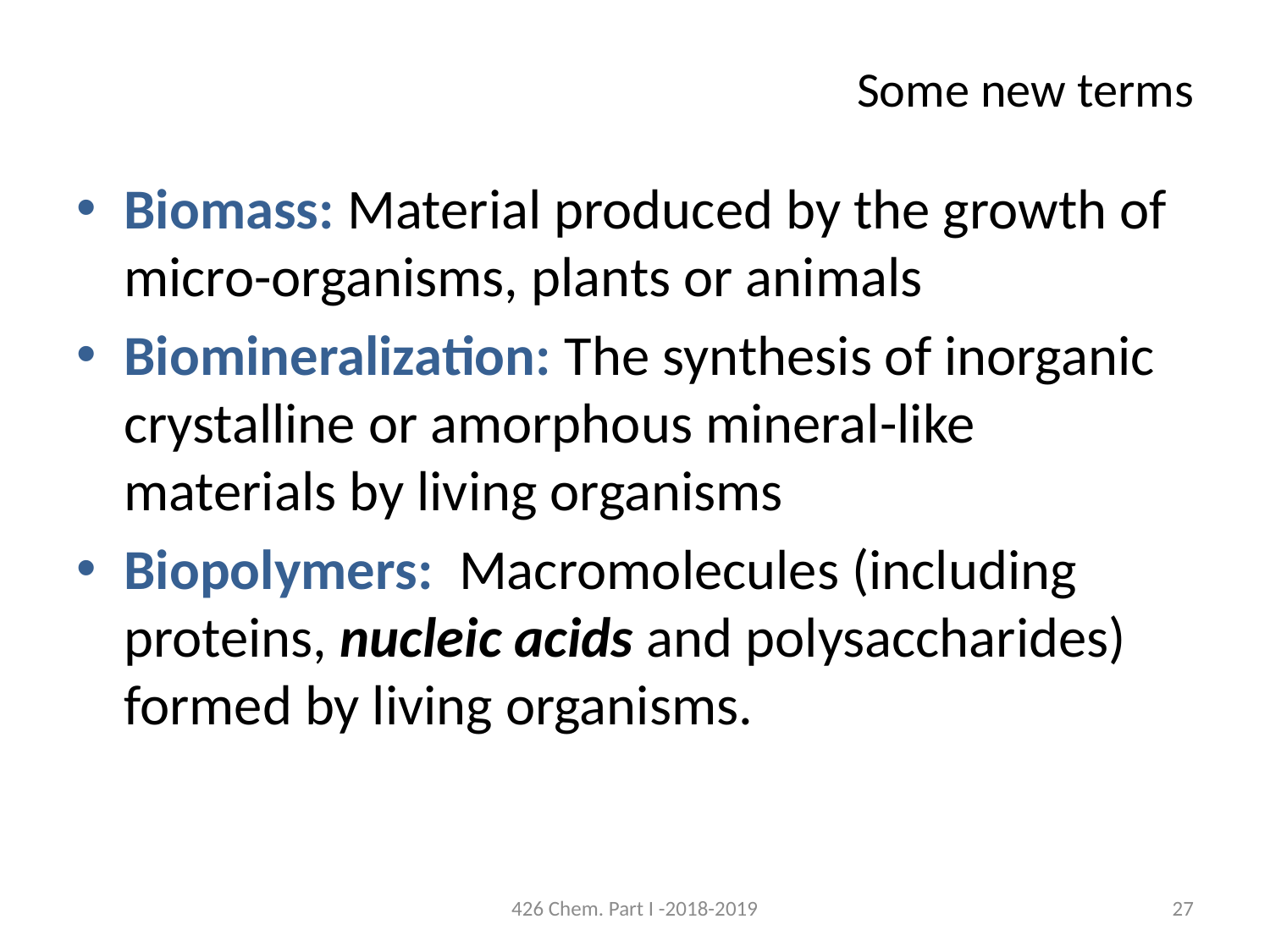

# Some new terms
Biomass: Material produced by the growth of micro-organisms, plants or animals
Biomineralization: The synthesis of inorganic crystalline or amorphous mineral-like materials by living organisms
Biopolymers:  Macromolecules (including proteins, nucleic acids and polysaccharides) formed by living organisms.

426 Chem. Part I -2018-2019
27